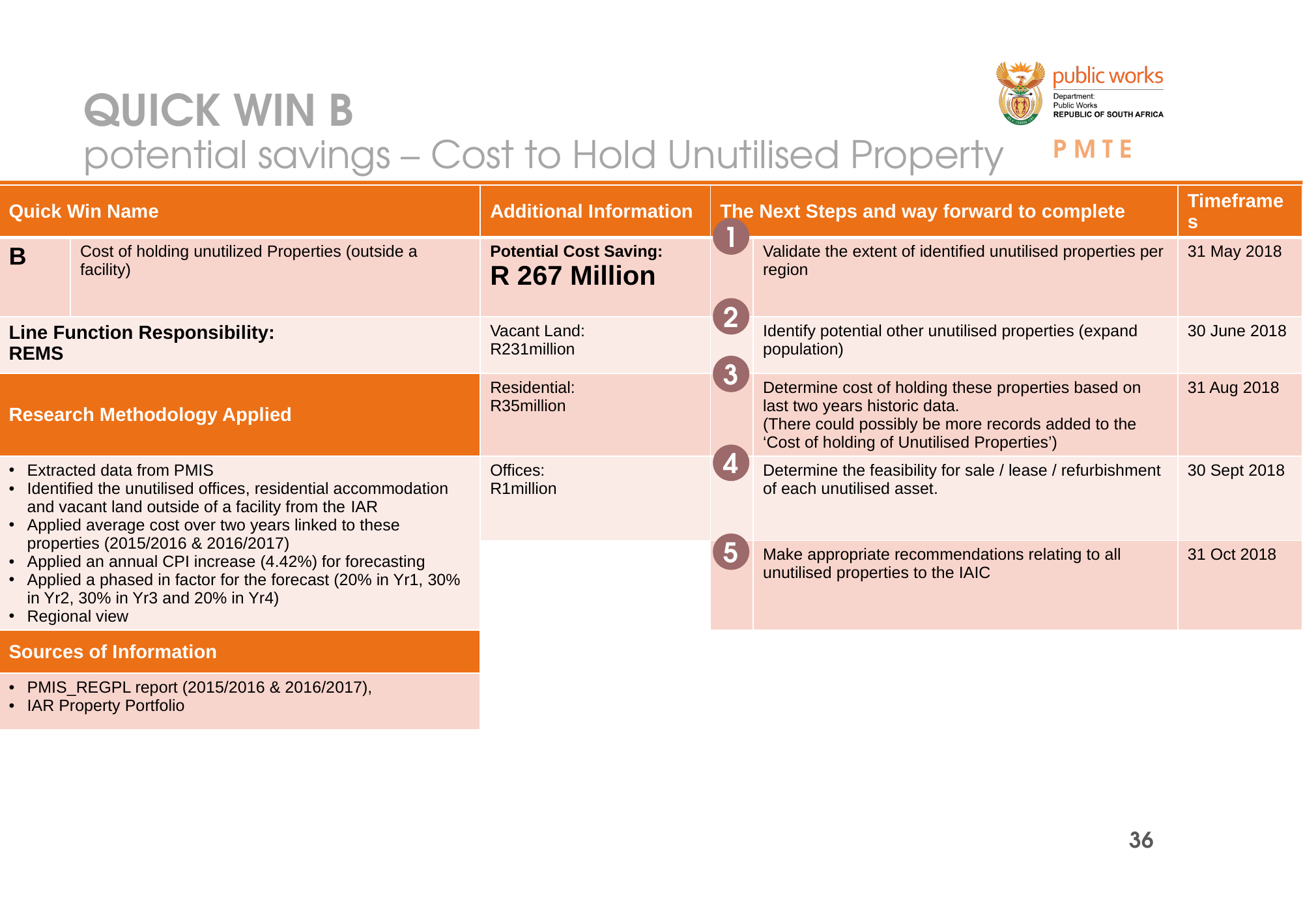

QUICK WIN B
potential savings – Cost to Hold Unutilised Property
| Quick Win Name |  | Additional Information | The Next Steps and way forward to complete |  | Timeframes |
| --- | --- | --- | --- | --- | --- |
| B | Cost of holding unutilized Properties (outside a facility) | Potential Cost Saving: R 267 Million |  | Validate the extent of identified unutilised properties per region | 31 May 2018 |
| Line Function Responsibility: REMS |  | Vacant Land: R231million |  | Identify potential other unutilised properties (expand population) | 30 June 2018 |
| Research Methodology Applied |  | Residential: R35million |  | Determine cost of holding these properties based on last two years historic data. (There could possibly be more records added to the ‘Cost of holding of Unutilised Properties’) | 31 Aug 2018 |
| Extracted data from PMIS Identified the unutilised offices, residential accommodation and vacant land outside of a facility from the IAR Applied average cost over two years linked to these properties (2015/2016 & 2016/2017) Applied an annual CPI increase (4.42%) for forecasting Applied a phased in factor for the forecast (20% in Yr1, 30% in Yr2, 30% in Yr3 and 20% in Yr4) Regional view |  | Offices: R1million |  | Determine the feasibility for sale / lease / refurbishment of each unutilised asset. | 30 Sept 2018 |
|  |  |  |  | Make appropriate recommendations relating to all unutilised properties to the IAIC | 31 Oct 2018 |
| Sources of Information |  |  |  |  |  |
| PMIS\_REGPL report (2015/2016 & 2016/2017), IAR Property Portfolio |  |  |  |  |  |
1
2
3
4
5